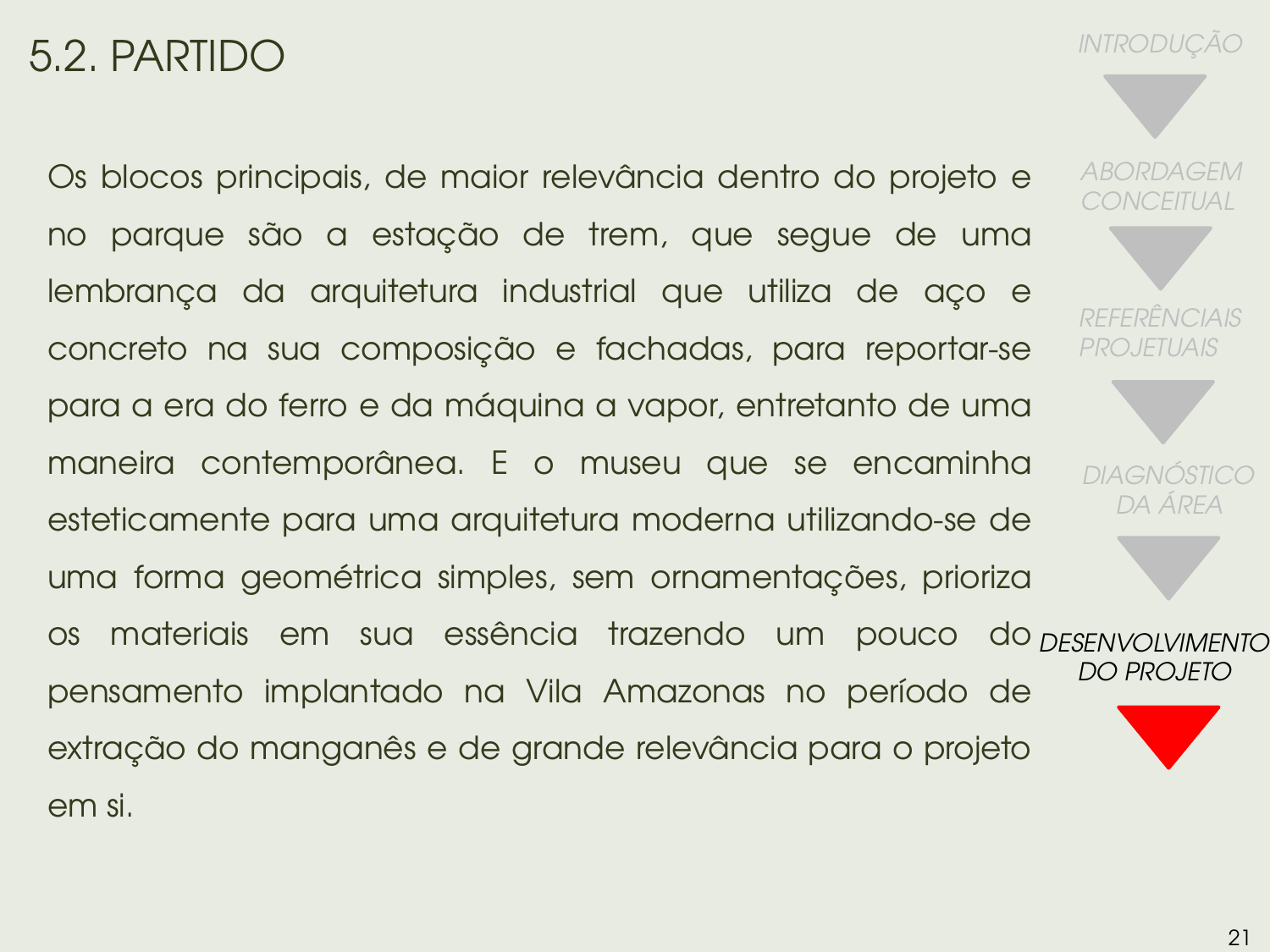

INTRODUÇÃO

ABORDAGEM
CONCEITUAL

REFERÊNCIAIS
PROJETUAIS

DIAGNÓSTICO
     DA ÁREA

DESENVOLVIMENTO
DO PROJETO

5.2. PARTIDO
Os blocos principais, de maior relevância dentro do projeto e no parque são a estação de trem, que segue de uma lembrança da arquitetura industrial que utiliza de aço e concreto na sua composição e fachadas, para reportar-se para a era do ferro e da máquina a vapor, entretanto de uma maneira contemporânea. E o museu que se encaminha esteticamente para uma arquitetura moderna utilizando-se de uma forma geométrica simples, sem ornamentações, prioriza os materiais em sua essência trazendo um pouco do pensamento implantado na Vila Amazonas no período de extração do manganês e de grande relevância para o projeto em si.
21